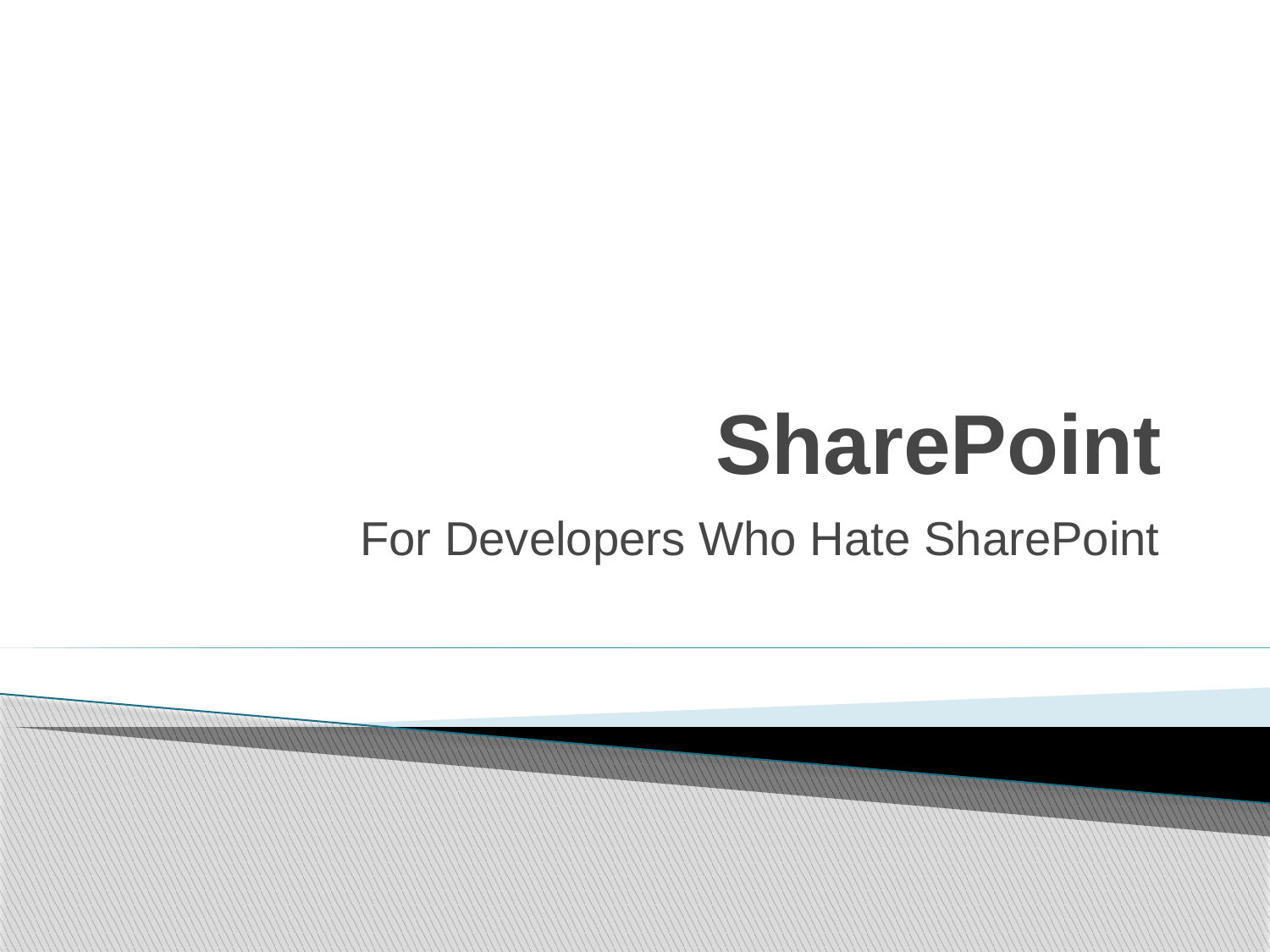

# SharePoint
For Developers Who Hate SharePoint